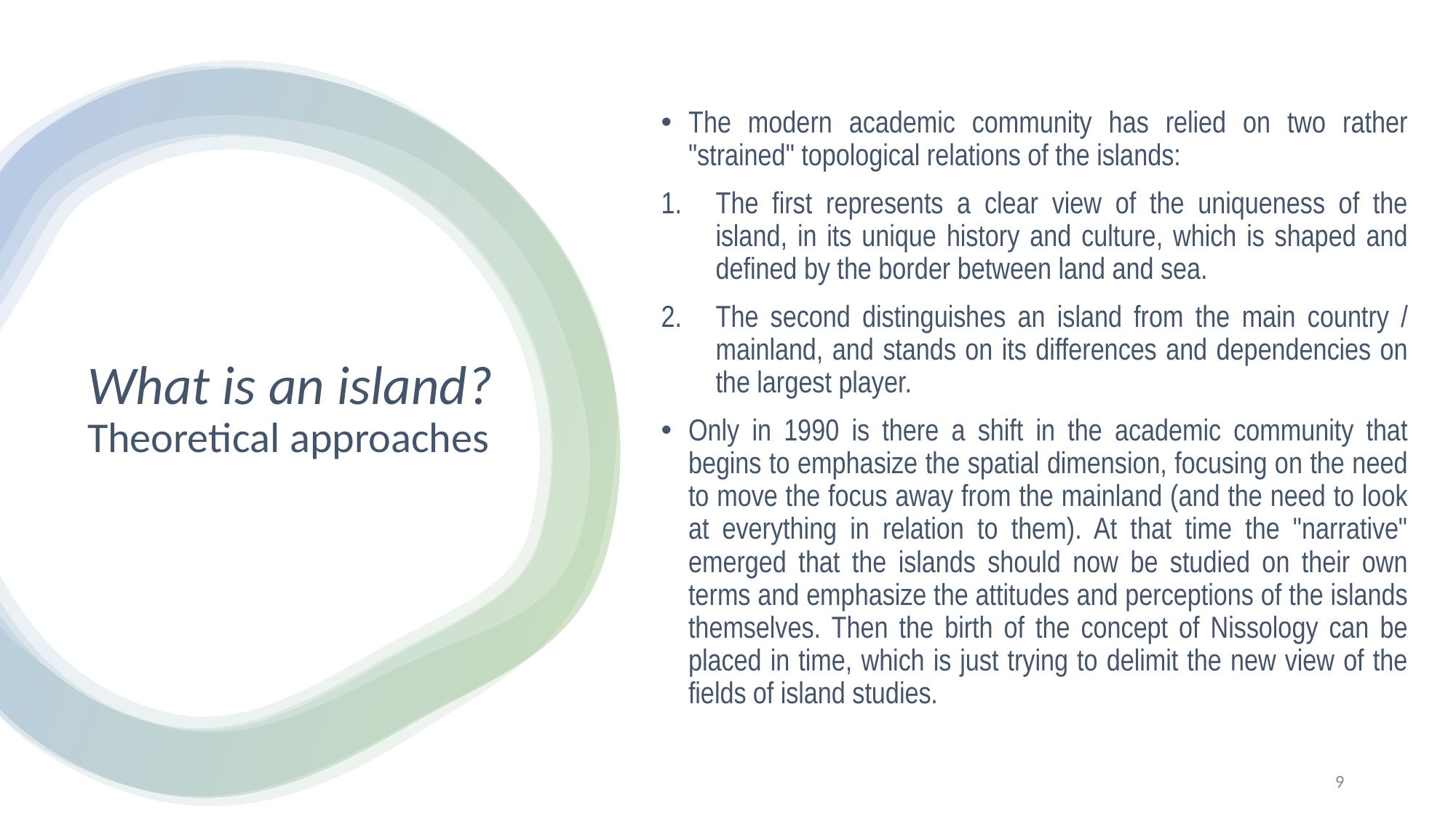

The modern academic community has relied on two rather "strained" topological relations of the islands:
The first represents a clear view of the uniqueness of the island, in its unique history and culture, which is shaped and defined by the border between land and sea.
Τhe second distinguishes an island from the main country / mainland, and stands on its differences and dependencies on the largest player.
Only in 1990 is there a shift in the academic community that begins to emphasize the spatial dimension, focusing on the need to move the focus away from the mainland (and the need to look at everything in relation to them). At that time the "narrative" emerged that the islands should now be studied on their own terms and emphasize the attitudes and perceptions of the islands themselves. Then the birth of the concept of Nissology can be placed in time, which is just trying to delimit the new view of the fields of island studies.
# What is an island? Theoretical approaches
9